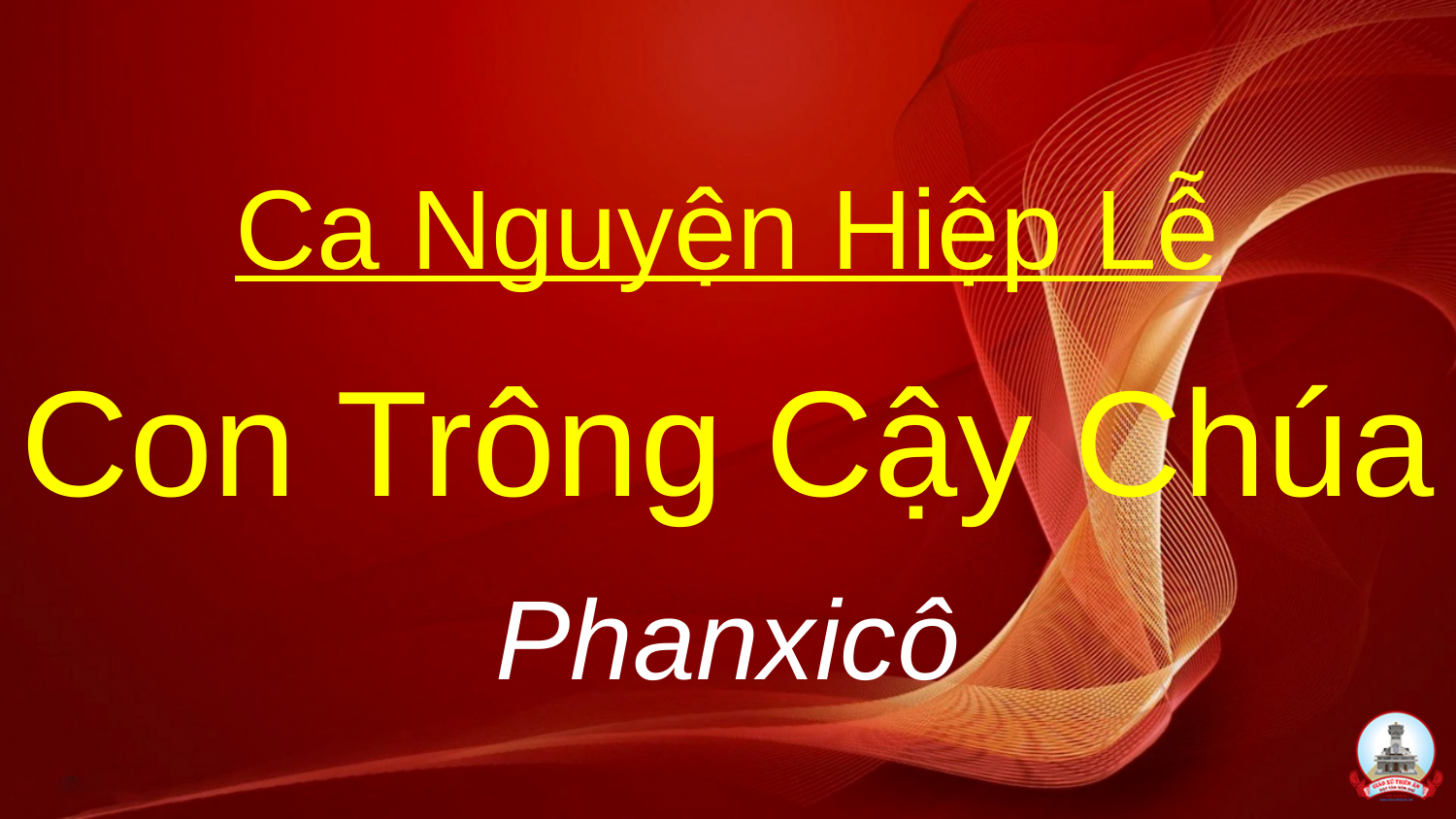

# Ca Nguyện Hiệp Lễ Con Trông Cậy Chúa Phanxicô